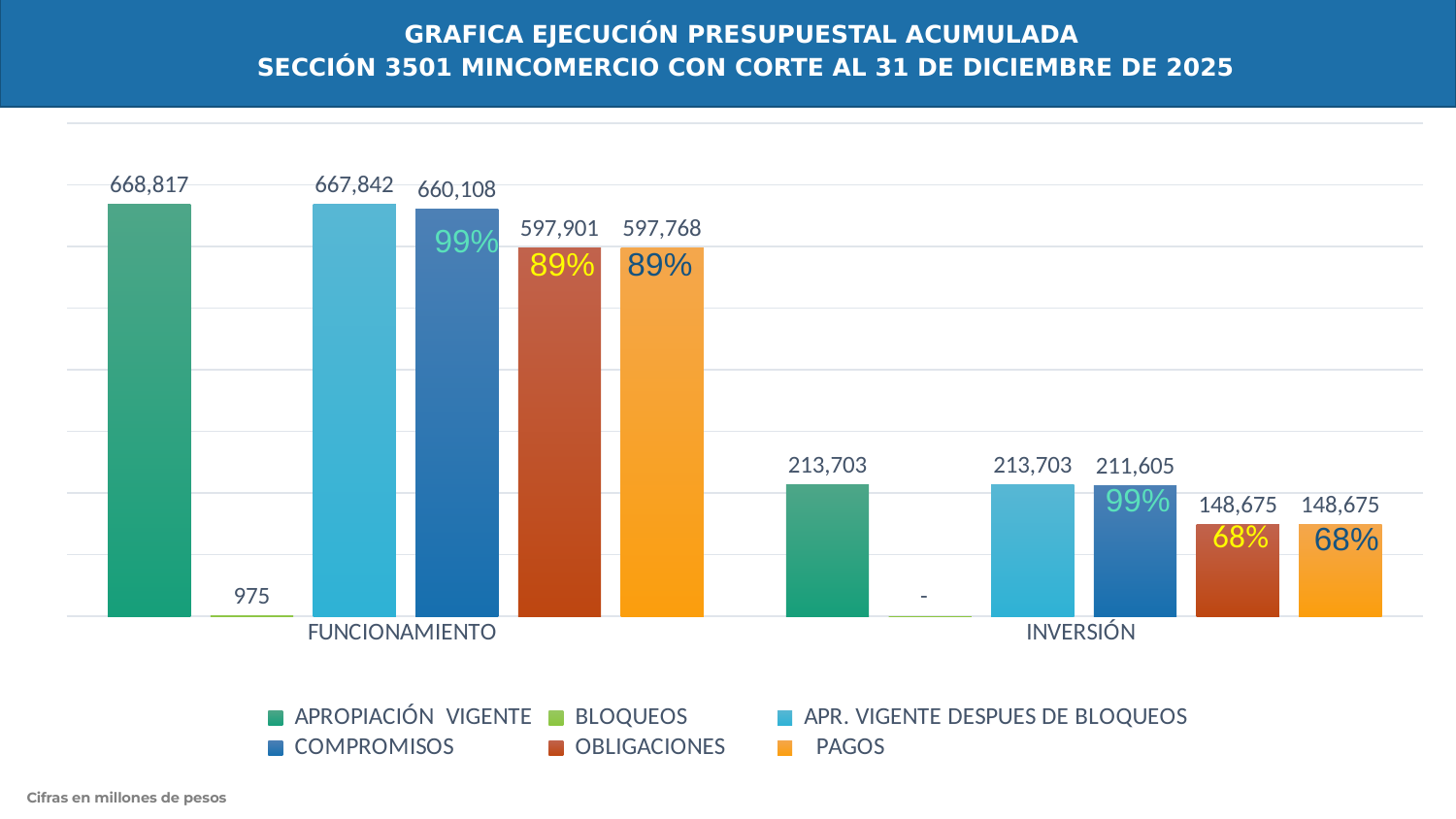

GRAFICA EJECUCIÓN PRESUPUESTAL ACUMULADA
SECCIÓN 3501 MINCOMERCIO CON CORTE AL 31 DE DICIEMBRE DE 2025

### Chart

| Category |  APROPIACIÓN  VIGENTE |  BLOQUEOS |  APR. VIGENTE DESPUES DE BLOQUEOS |  COMPROMISOS     |  OBLIGACIONES       |    PAGOS              |
|---|---|---|---|---|---|---|
| FUNCIONAMIENTO  | 668816.982746 | 975.354 | 667841.628746 | 660107.9166321701 | 597900.94206642 | 597767.75052901 |
| INVERSIÓN  | 213703.470198 | 0.0 | 213703.470198 | 211605.0363747 | 148674.8071267 | 148674.8071267 |
99%
Cifras en millones de pesos